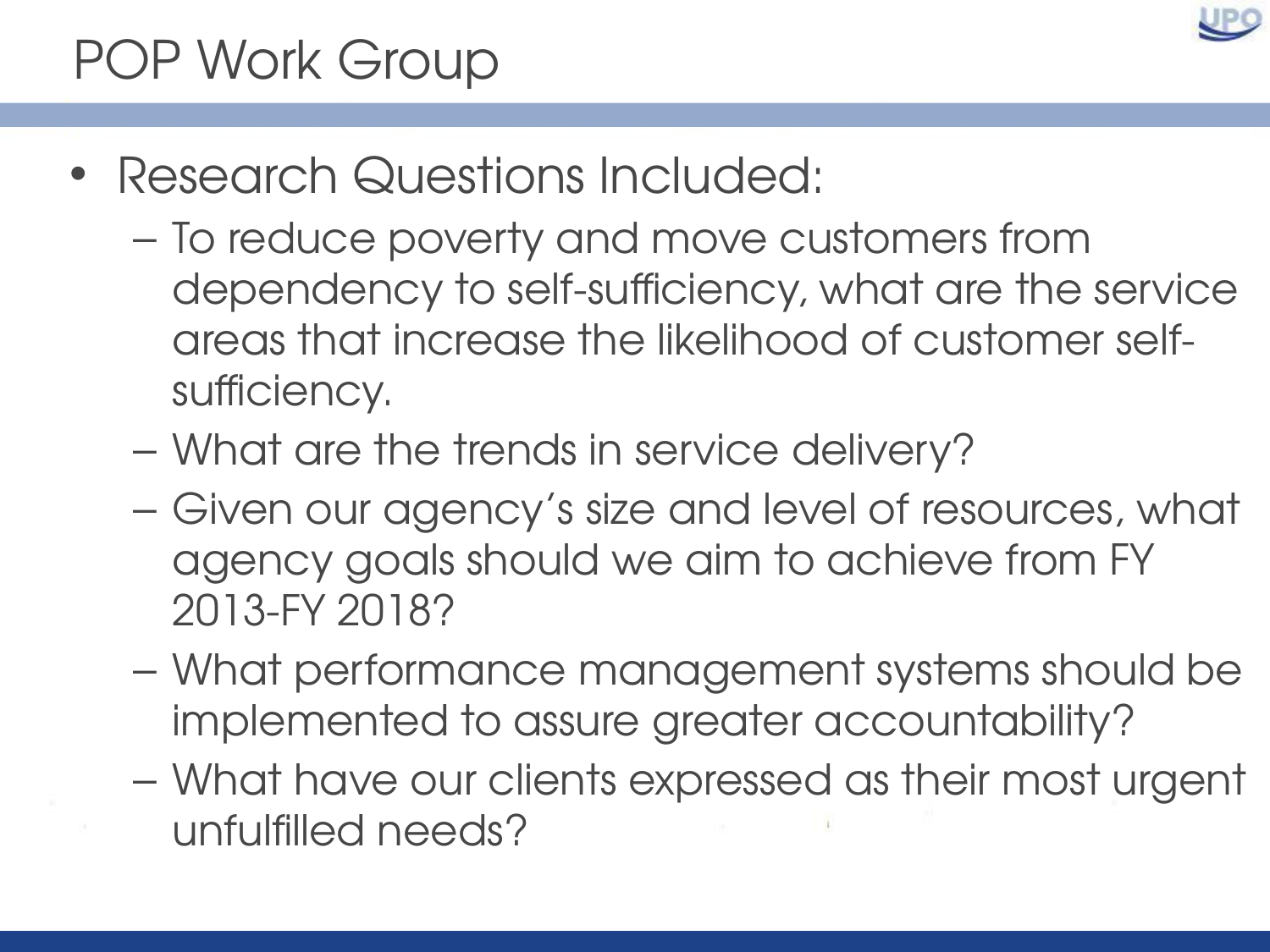

# POP Work Group
Research Questions Included:
To reduce poverty and move customers from dependency to self-sufficiency, what are the service areas that increase the likelihood of customer self-sufficiency.
What are the trends in service delivery?
Given our agency’s size and level of resources, what agency goals should we aim to achieve from FY 2013-FY 2018?
What performance management systems should be implemented to assure greater accountability?
What have our clients expressed as their most urgent unfulfilled needs?